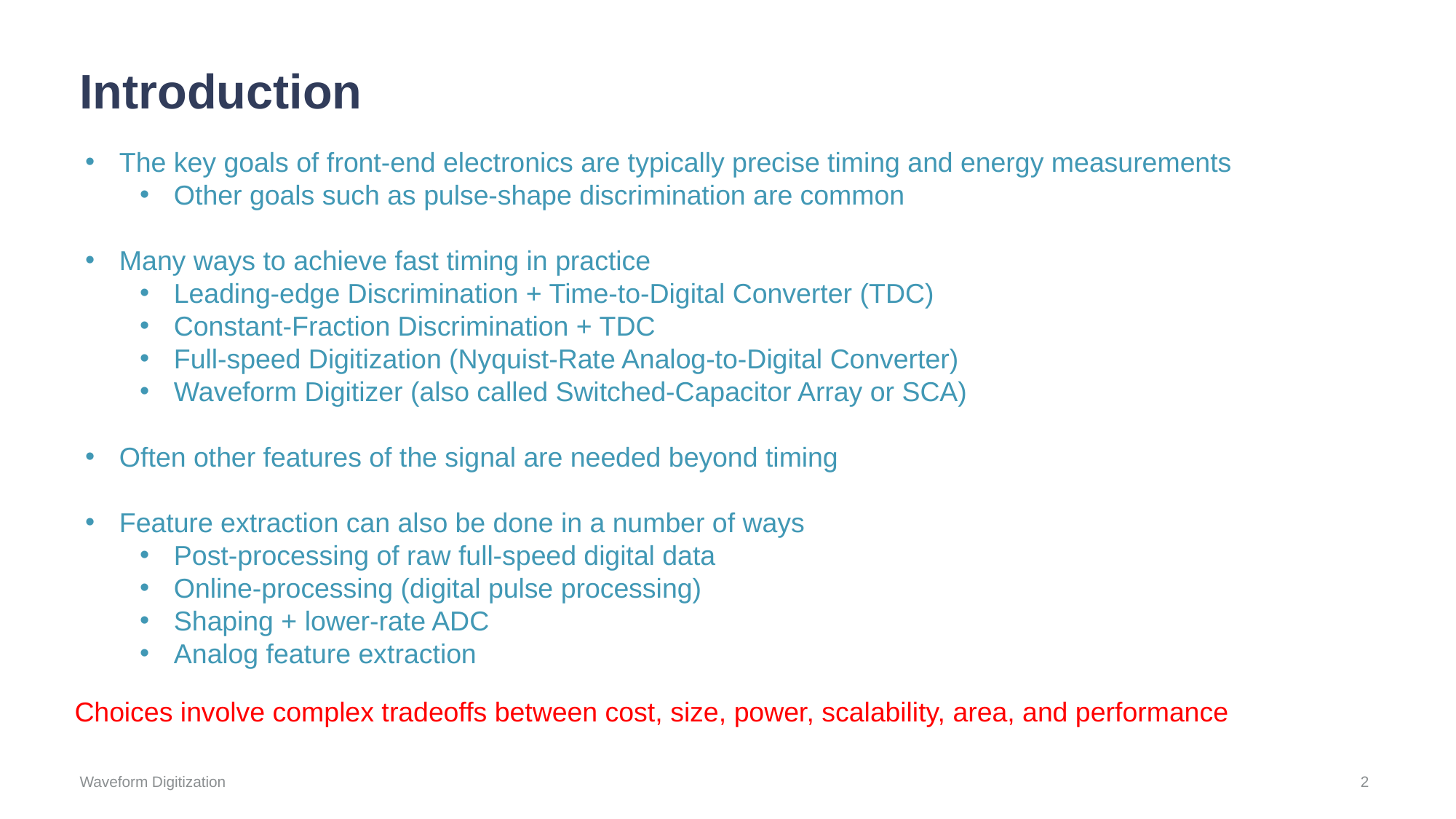

# Introduction
The key goals of front-end electronics are typically precise timing and energy measurements
Other goals such as pulse-shape discrimination are common

Many ways to achieve fast timing in practice
Leading-edge Discrimination + Time-to-Digital Converter (TDC)
Constant-Fraction Discrimination + TDC
Full-speed Digitization (Nyquist-Rate Analog-to-Digital Converter)
Waveform Digitizer (also called Switched-Capacitor Array or SCA)

Often other features of the signal are needed beyond timing

Feature extraction can also be done in a number of ways
Post-processing of raw full-speed digital data
Online-processing (digital pulse processing)
Shaping + lower-rate ADC
Analog feature extraction
Choices involve complex tradeoffs between cost, size, power, scalability, area, and performance
2
Waveform Digitization